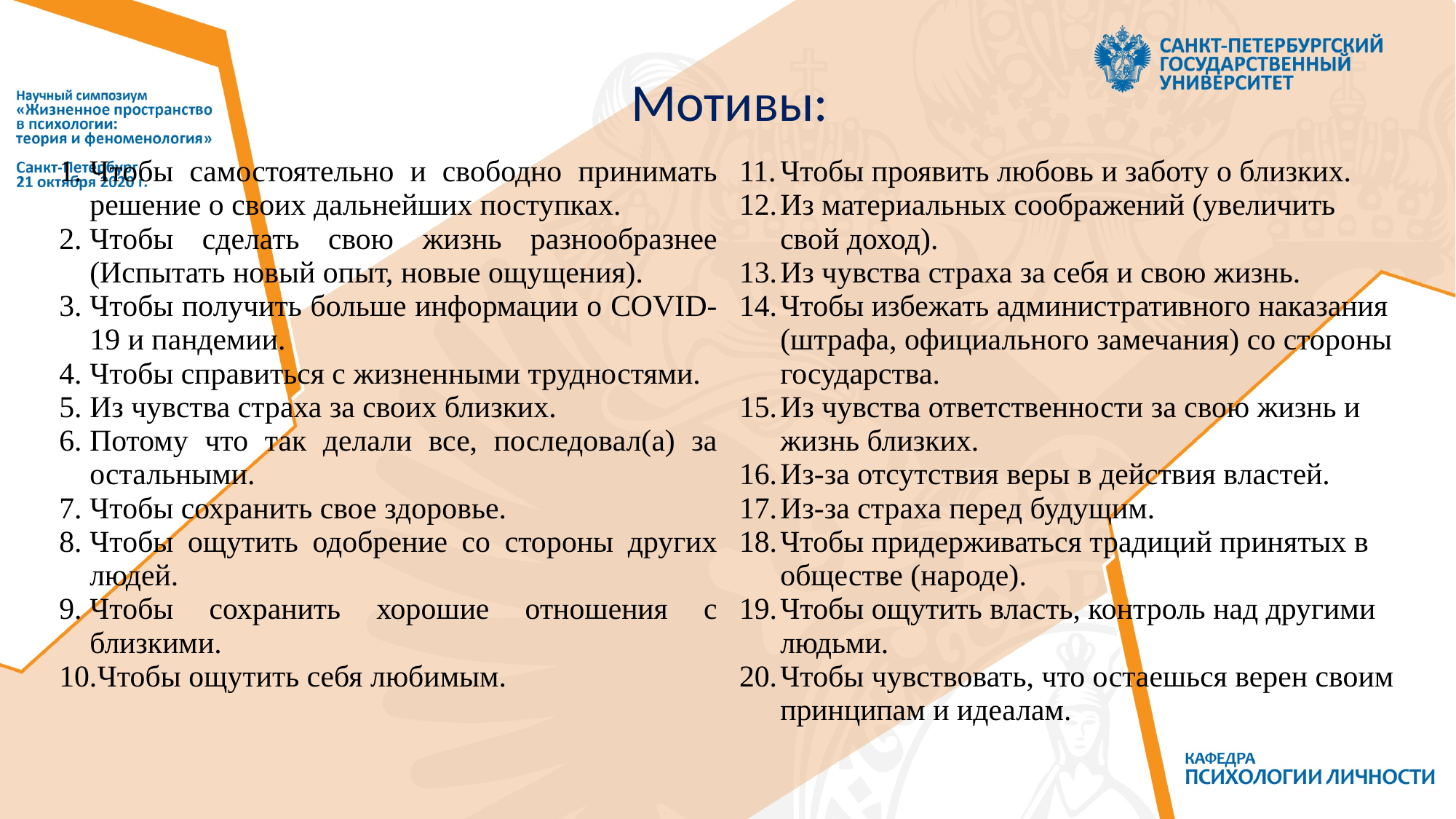

# Мотивы:
| Чтобы самостоятельно и свободно принимать решение о своих дальнейших поступках. Чтобы сделать свою жизнь разнообразнее (Испытать новый опыт, новые ощущения). Чтобы получить больше информации о COVID-19 и пандемии. Чтобы справиться с жизненными трудностями. Из чувства страха за своих близких. Потому что так делали все, последовал(а) за остальными. Чтобы сохранить свое здоровье. Чтобы ощутить одобрение со стороны других людей. Чтобы сохранить хорошие отношения с близкими. Чтобы ощутить себя любимым. | Чтобы проявить любовь и заботу о близких. Из материальных соображений (увеличить свой доход). Из чувства страха за себя и свою жизнь. Чтобы избежать административного наказания (штрафа, официального замечания) со стороны государства. Из чувства ответственности за свою жизнь и жизнь близких. Из-за отсутствия веры в действия властей. Из-за страха перед будущим. Чтобы придерживаться традиций принятых в обществе (народе). Чтобы ощутить власть, контроль над другими людьми. Чтобы чувствовать, что остаешься верен своим принципам и идеалам. |
| --- | --- |